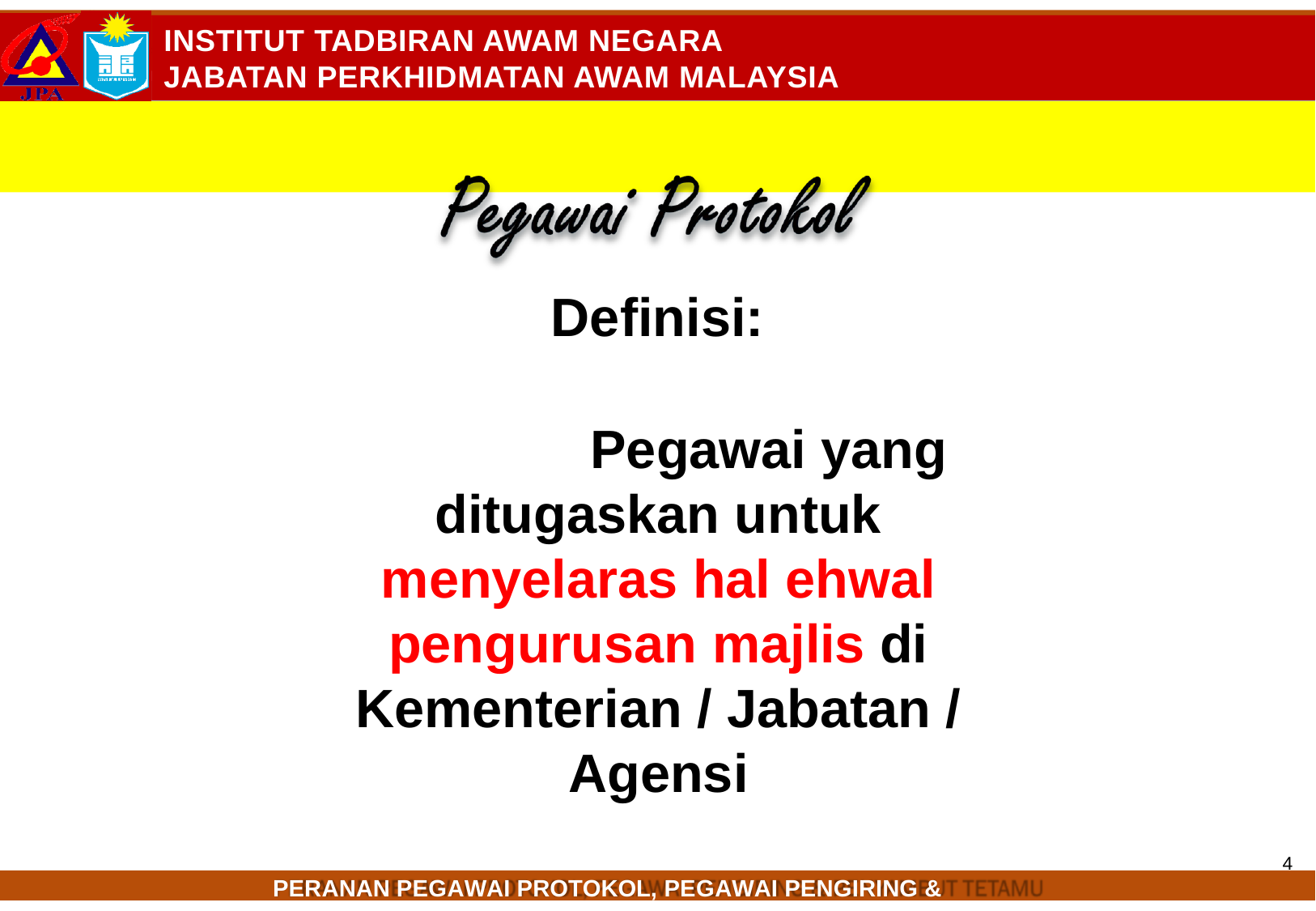

Definisi:

Pegawai yang ditugaskan untuk menyelaras hal ehwal pengurusan majlis di Kementerian / Jabatan / Agensi
4
PERANAN PEGAWAI PROTOKOL, PEGAWAI PENGIRING & PENYAMBUT TETAMU